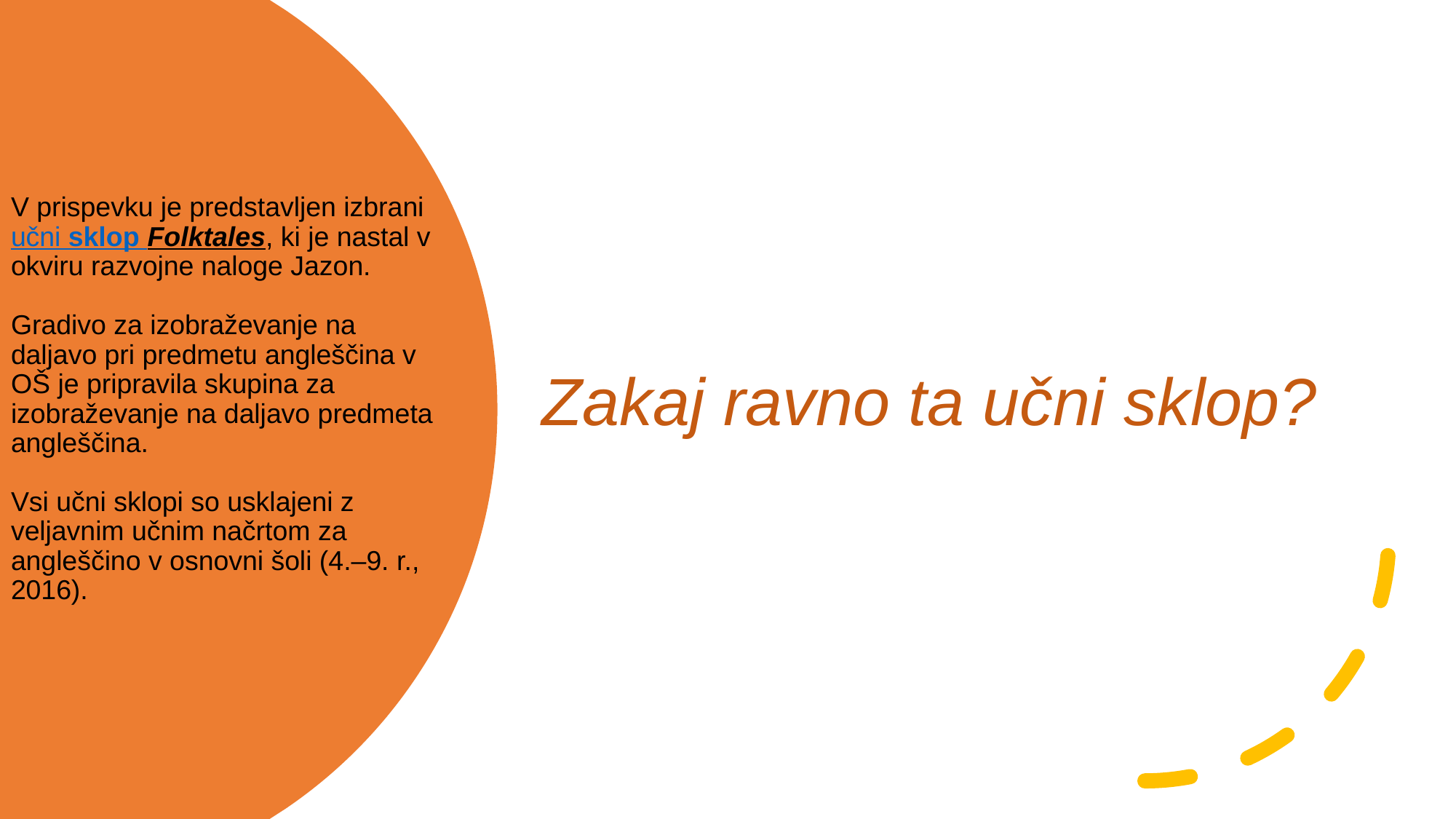

Zakaj ravno ta učni sklop?
# V prispevku je predstavljen izbrani učni sklop Folktales, ki je nastal v okviru razvojne naloge Jazon. Gradivo za izobraževanje na daljavo pri predmetu angleščina v OŠ je pripravila skupina za izobraževanje na daljavo predmeta angleščina. Vsi učni sklopi so usklajeni z veljavnim učnim načrtom za angleščino v osnovni šoli (4.–9. r., 2016).